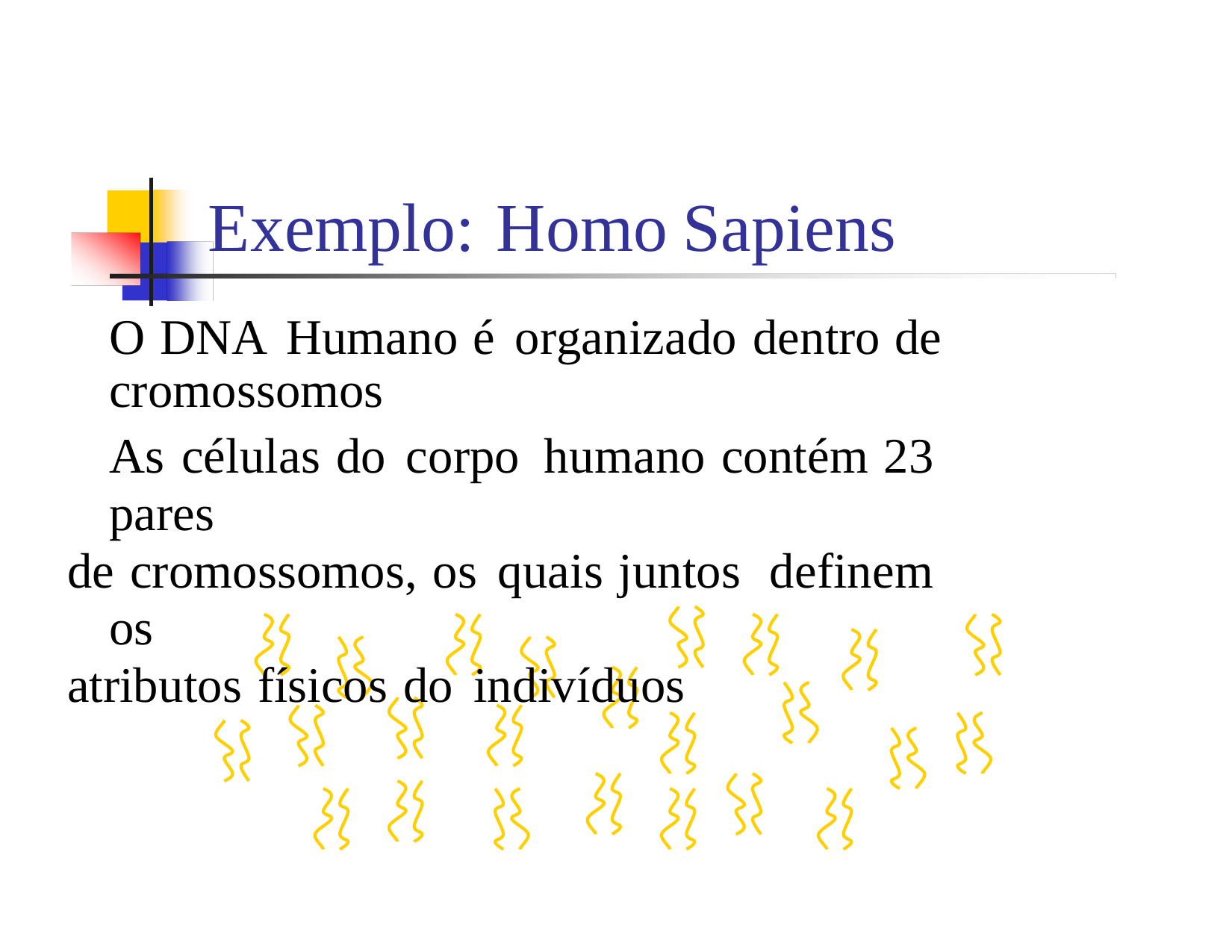

Exemplo: Homo
Sapiens

 	O DNA Humano é organizado dentro de cromossomos
 	As células do corpo humano contém 23 pares
de cromossomos, os quais juntos  definem  os
atributos físicos do indivíduos